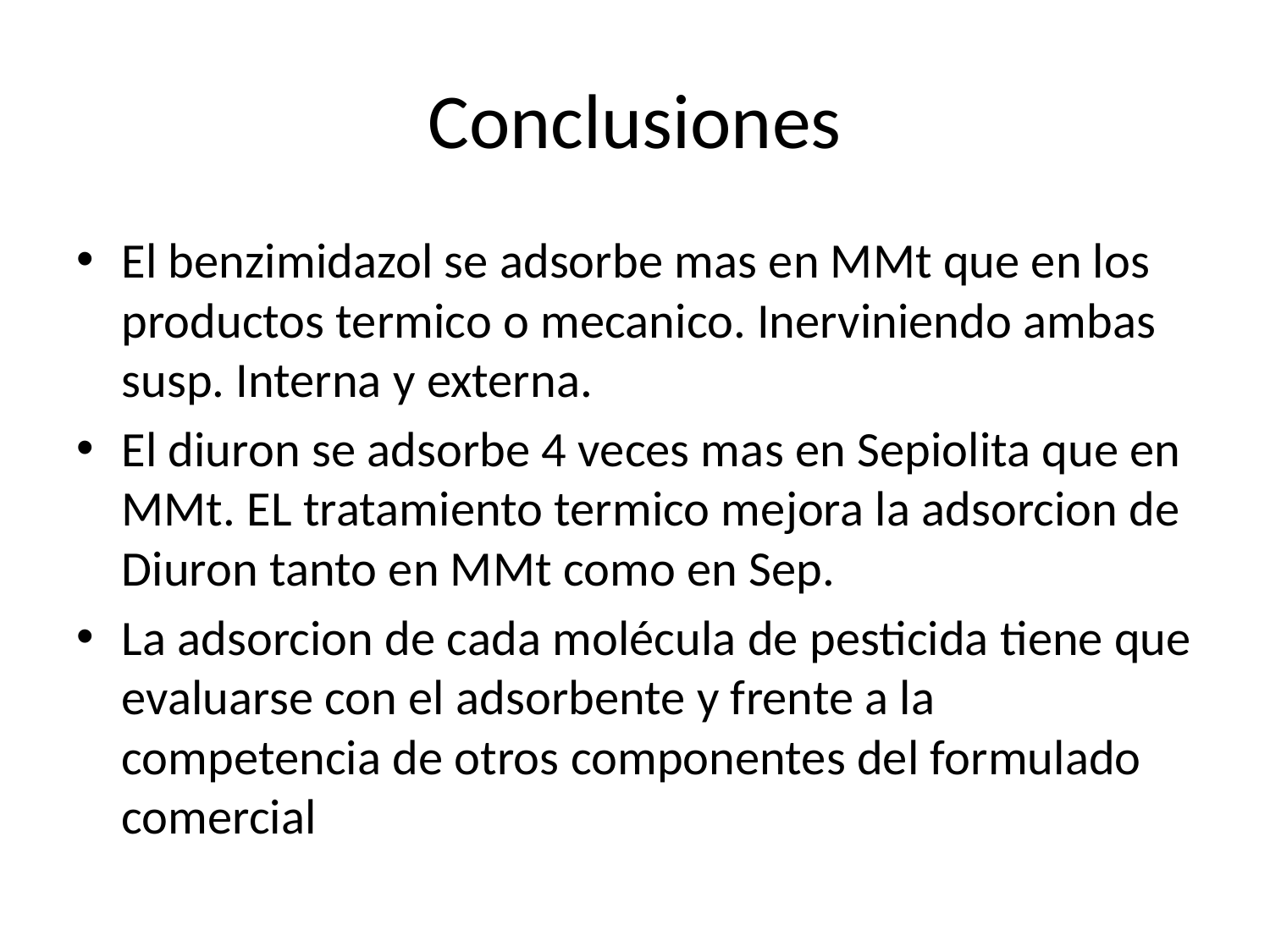

# Conclusiones
El benzimidazol se adsorbe mas en MMt que en los productos termico o mecanico. Inerviniendo ambas susp. Interna y externa.
El diuron se adsorbe 4 veces mas en Sepiolita que en MMt. EL tratamiento termico mejora la adsorcion de Diuron tanto en MMt como en Sep.
La adsorcion de cada molécula de pesticida tiene que evaluarse con el adsorbente y frente a la competencia de otros componentes del formulado comercial